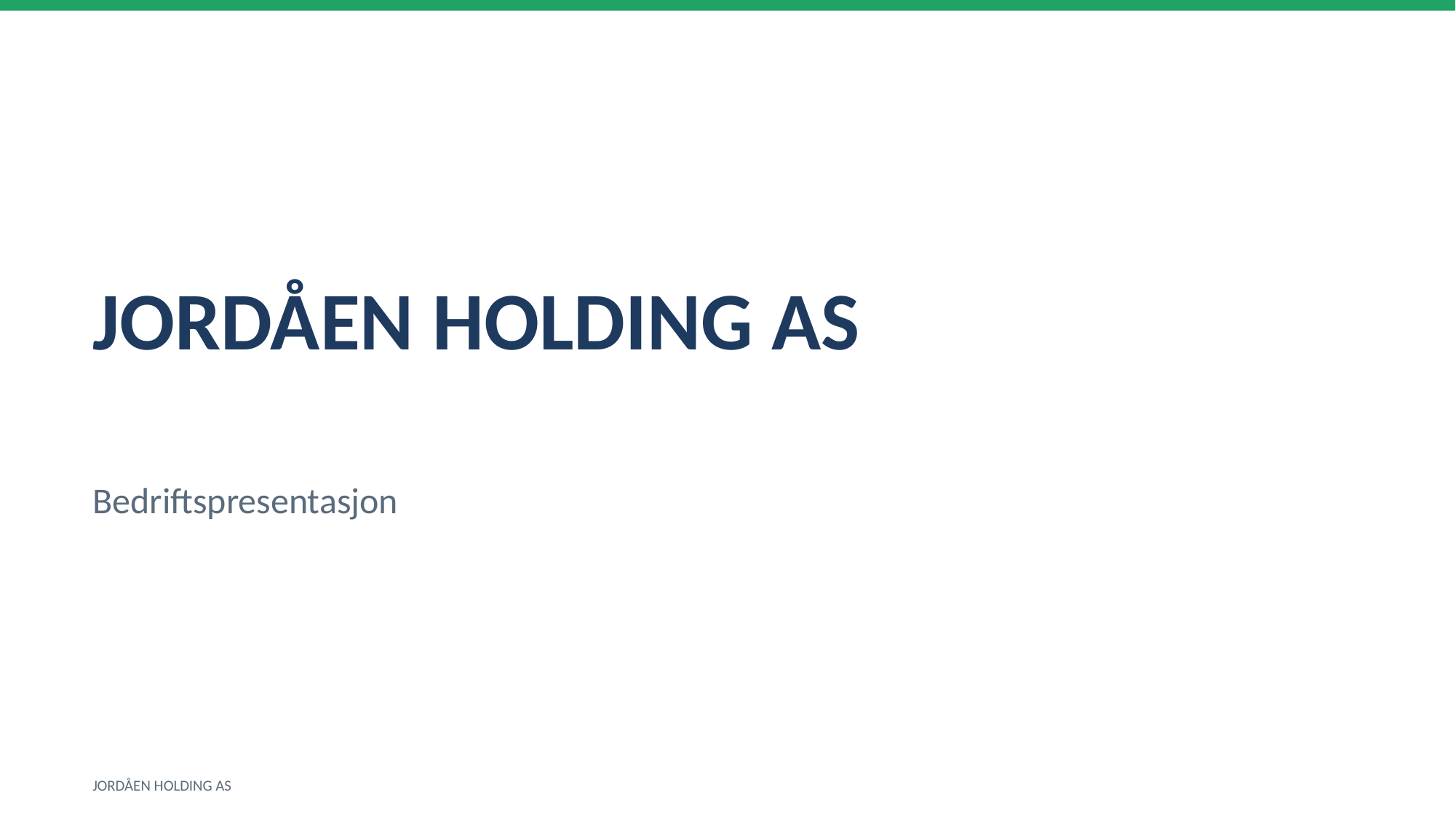

JORDÅEN HOLDING AS
Bedriftspresentasjon
JORDÅEN HOLDING AS